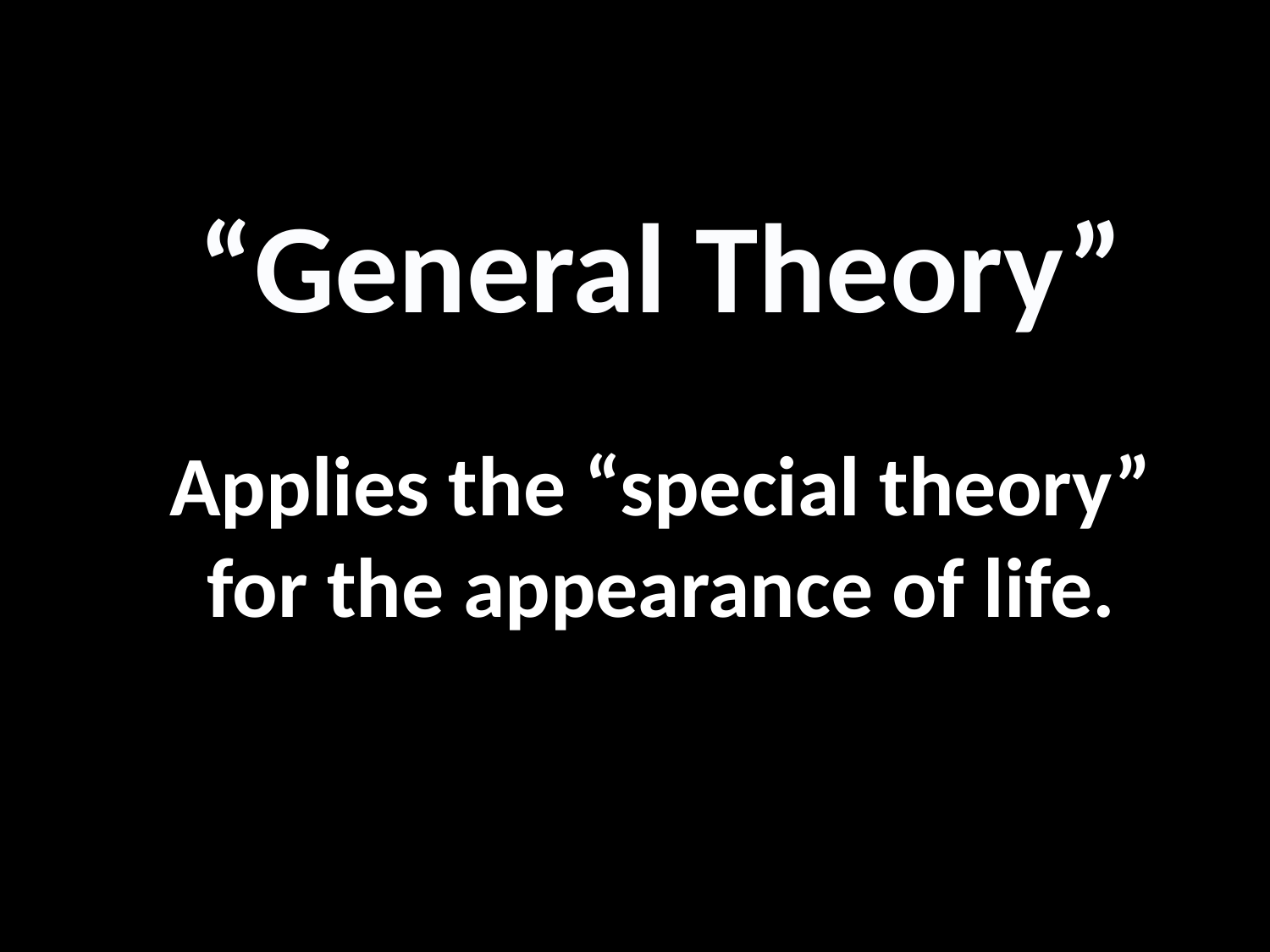

“General Theory”

Applies the “special theory” for the appearance of life.